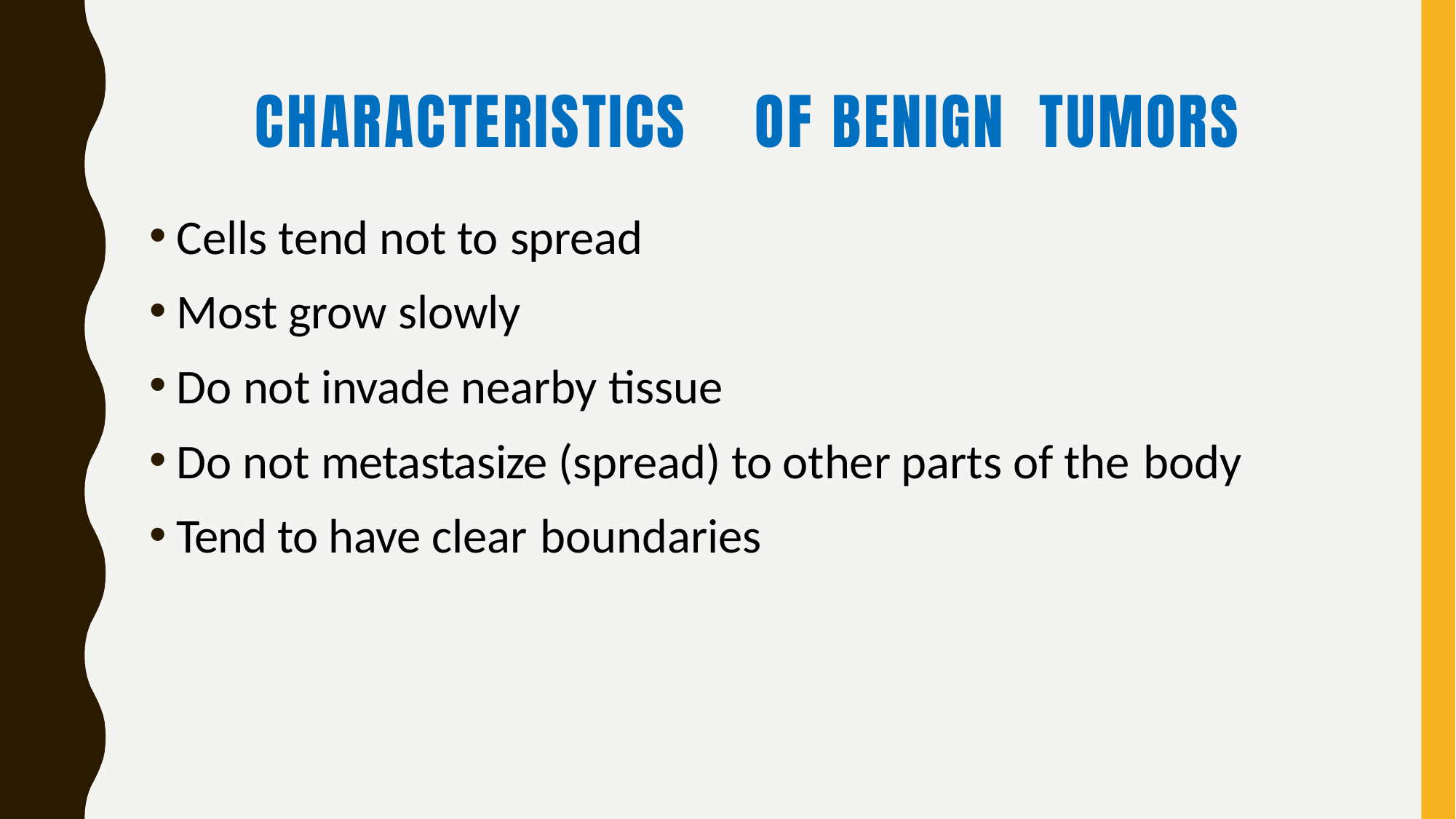

# CHARACTERISTICS	OF	BENIGN	TUMORS
Cells tend not to spread
Most grow slowly
Do not invade nearby tissue
Do not metastasize (spread) to other parts of the body
Tend to have clear boundaries